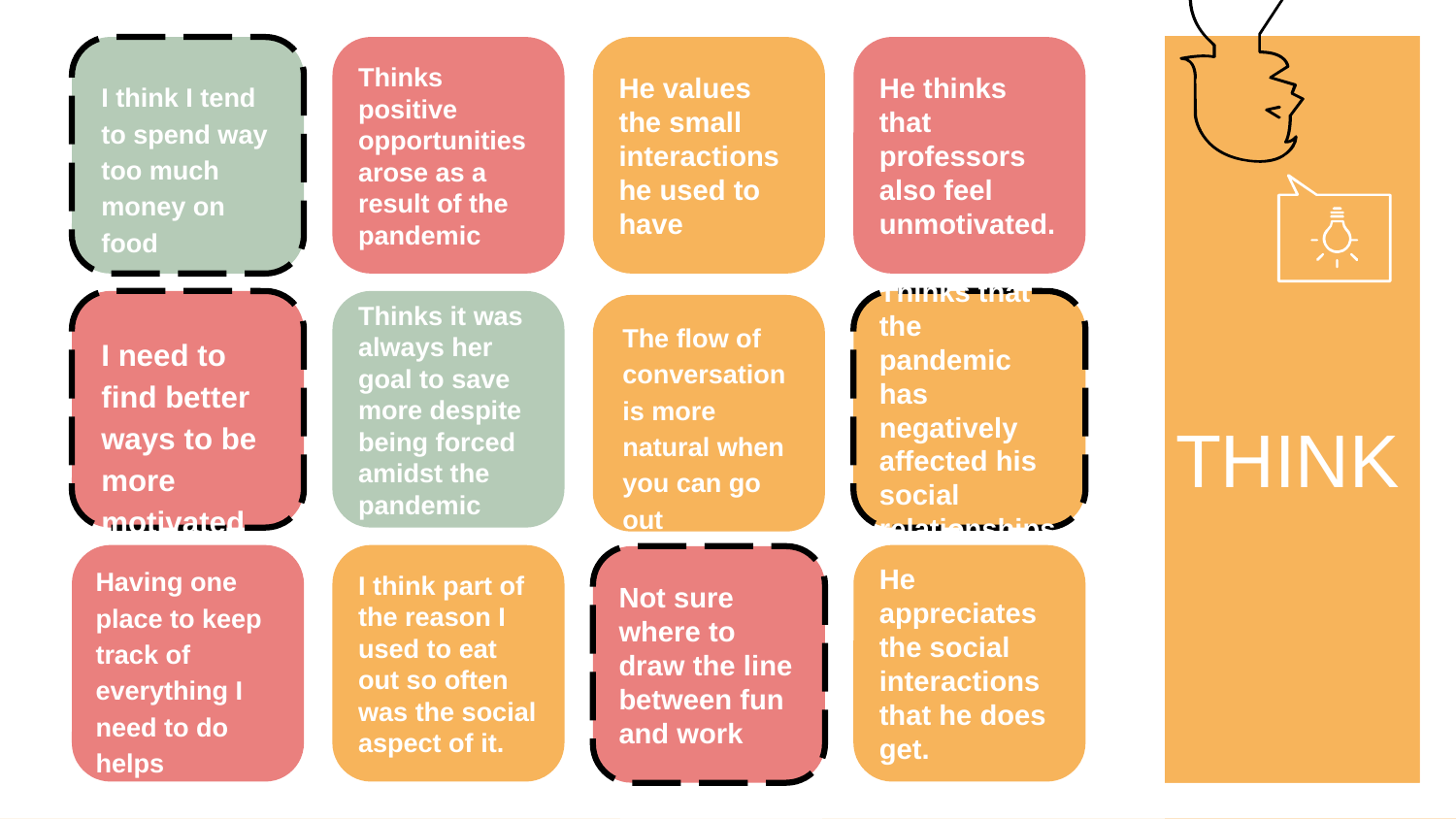

Thinks positive opportunities arose as a result of the pandemic
He values the small interactions he used to have
He thinks that professors also feel unmotivated.
I think I tend to spend way too much money on food

Thinks it was always her goal to save more despite being forced amidst the pandemic
Thinks that the pandemic has negatively affected his social relationships

The flow of conversation is more natural when you can go out
I need to find better ways to be more motivated
THINK

I think part of the reason I used to eat out so often was the social aspect of it.
He appreciates the social interactions that he does get.
Not sure where to draw the line between fun and work
Having one place to keep track of everything I need to do helps